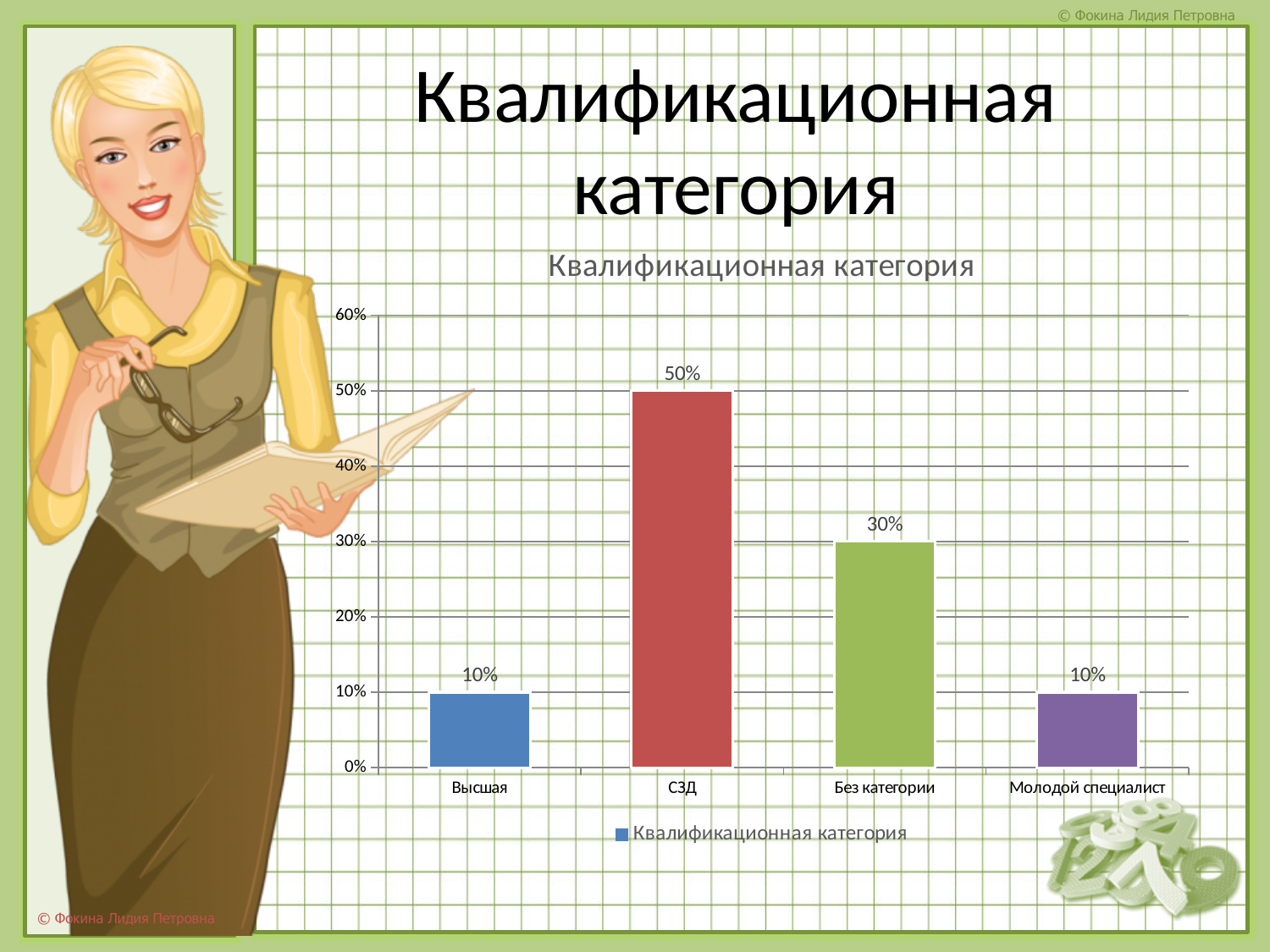

# Квалификационная категория

### Chart:

| Category | Квалификационная категория |
|---|---|
| Высшая | 0.1 |
| СЗД | 0.5 |
| Без категории | 0.30000000000000016 |
| Молодой специалист | 0.1 |